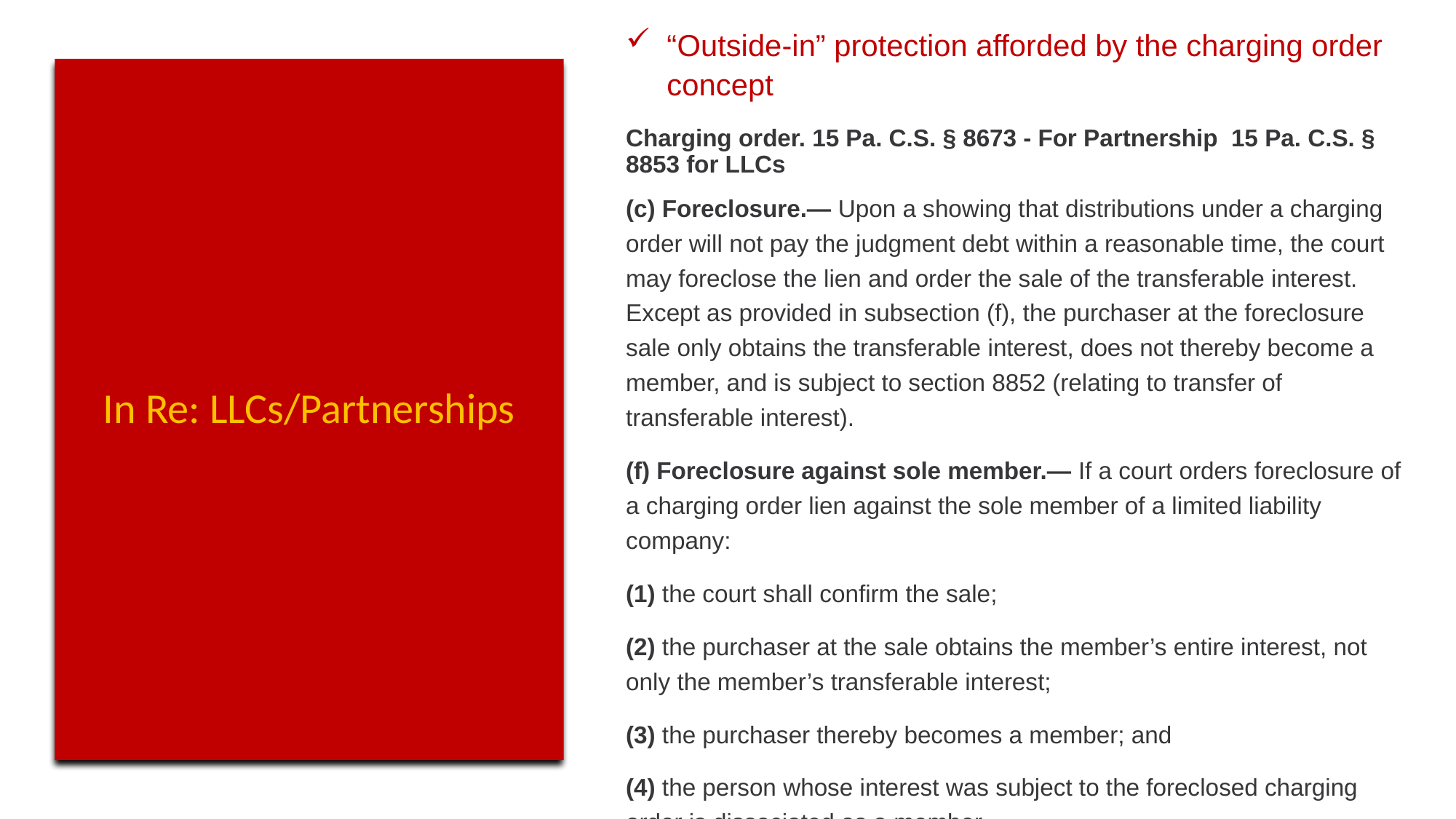

“Outside-in” protection afforded by the charging order concept
Charging order. 15 Pa. C.S. § 8673 - For Partnership  15 Pa. C.S. § 8853 for LLCs
(c) Foreclosure.— Upon a showing that distributions under a charging order will not pay the judgment debt within a reasonable time, the court may foreclose the lien and order the sale of the transferable interest. Except as provided in subsection (f), the purchaser at the foreclosure sale only obtains the transferable interest, does not thereby become a member, and is subject to section 8852 (relating to transfer of transferable interest).
(f) Foreclosure against sole member.— If a court orders foreclosure of a charging order lien against the sole member of a limited liability company:
(1) the court shall confirm the sale;
(2) the purchaser at the sale obtains the member’s entire interest, not only the member’s transferable interest;
(3) the purchaser thereby becomes a member; and
(4) the person whose interest was subject to the foreclosed charging order is dissociated as a member.
 Assignee is treated as a partner for tax purpose

# In Re: LLCs/Partnerships